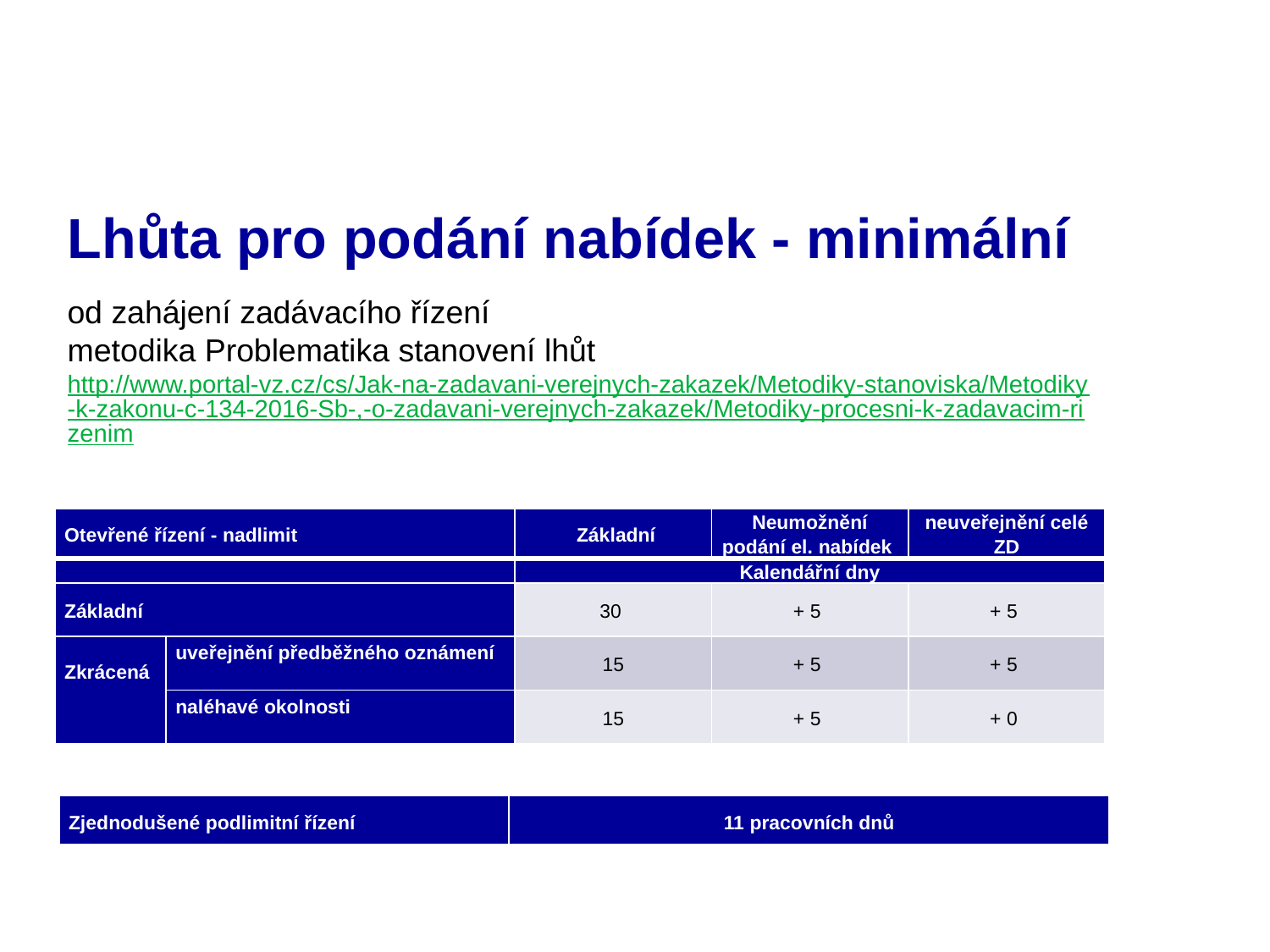

# Lhůta pro podání nabídek - minimální
od zahájení zadávacího řízení
metodika Problematika stanovení lhůt
http://www.portal-vz.cz/cs/Jak-na-zadavani-verejnych-zakazek/Metodiky-stanoviska/Metodiky-k-zakonu-c-134-2016-Sb-,-o-zadavani-verejnych-zakazek/Metodiky-procesni-k-zadavacim-rizenim

| Otevřené řízení - nadlimit |  | Základní | Neumožnění podání el. nabídek | neuveřejnění celé ZD |
| --- | --- | --- | --- | --- |
|  |  | Kalendářní dny |  |  |
| Základní |  | 30 | + 5 | + 5 |
| Zkrácená | uveřejnění předběžného oznámení | 15 | + 5 | + 5 |
|  | naléhavé okolnosti | 15 | + 5 | + 0 |
| Zjednodušené podlimitní řízení | 11 pracovních dnů |
| --- | --- |